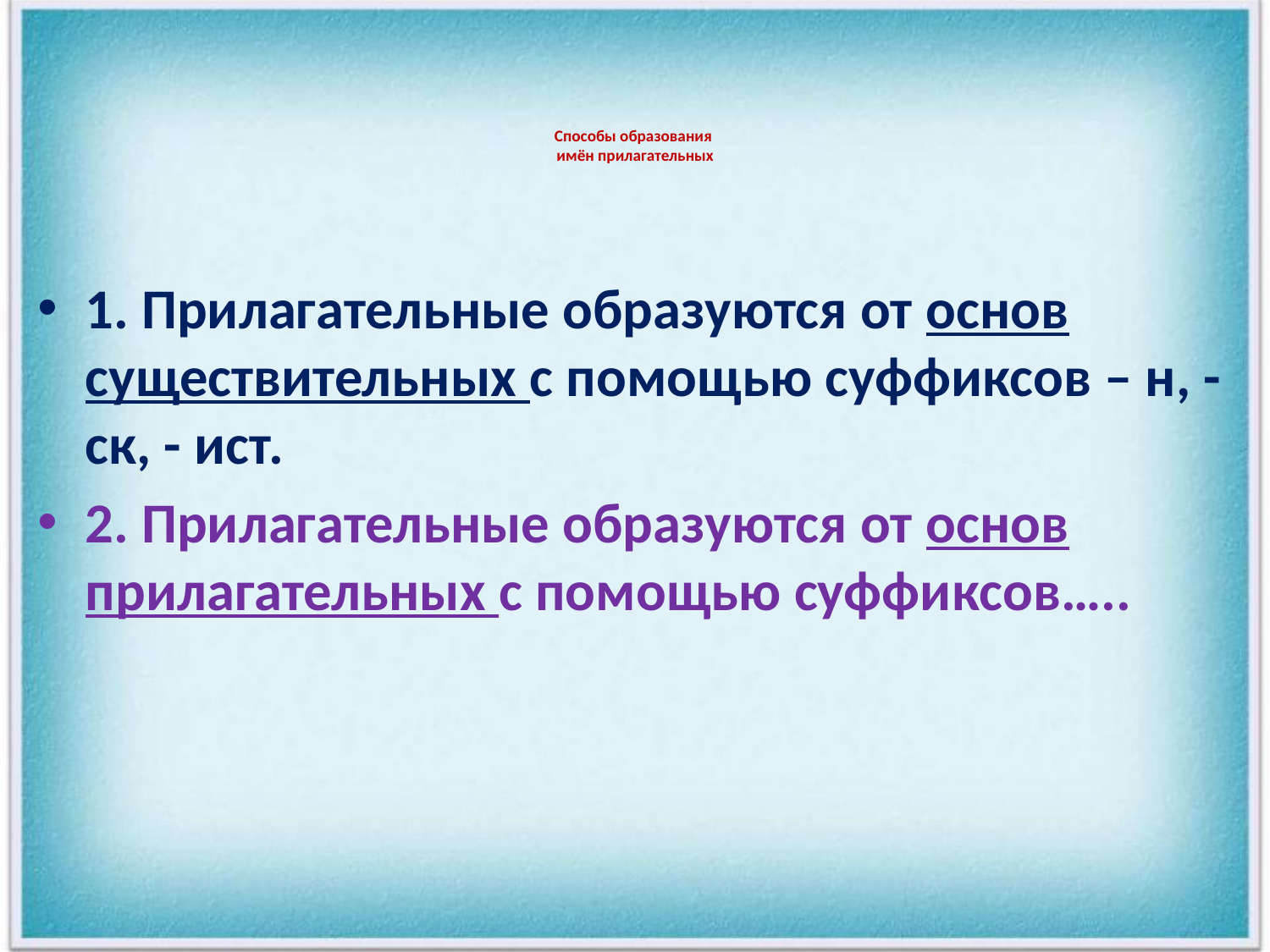

# Способы образования имён прилагательных
1. Прилагательные образуются от основ существительных с помощью суффиксов – н, - ск, - ист.
2. Прилагательные образуются от основ прилагательных с помощью суффиксов…..